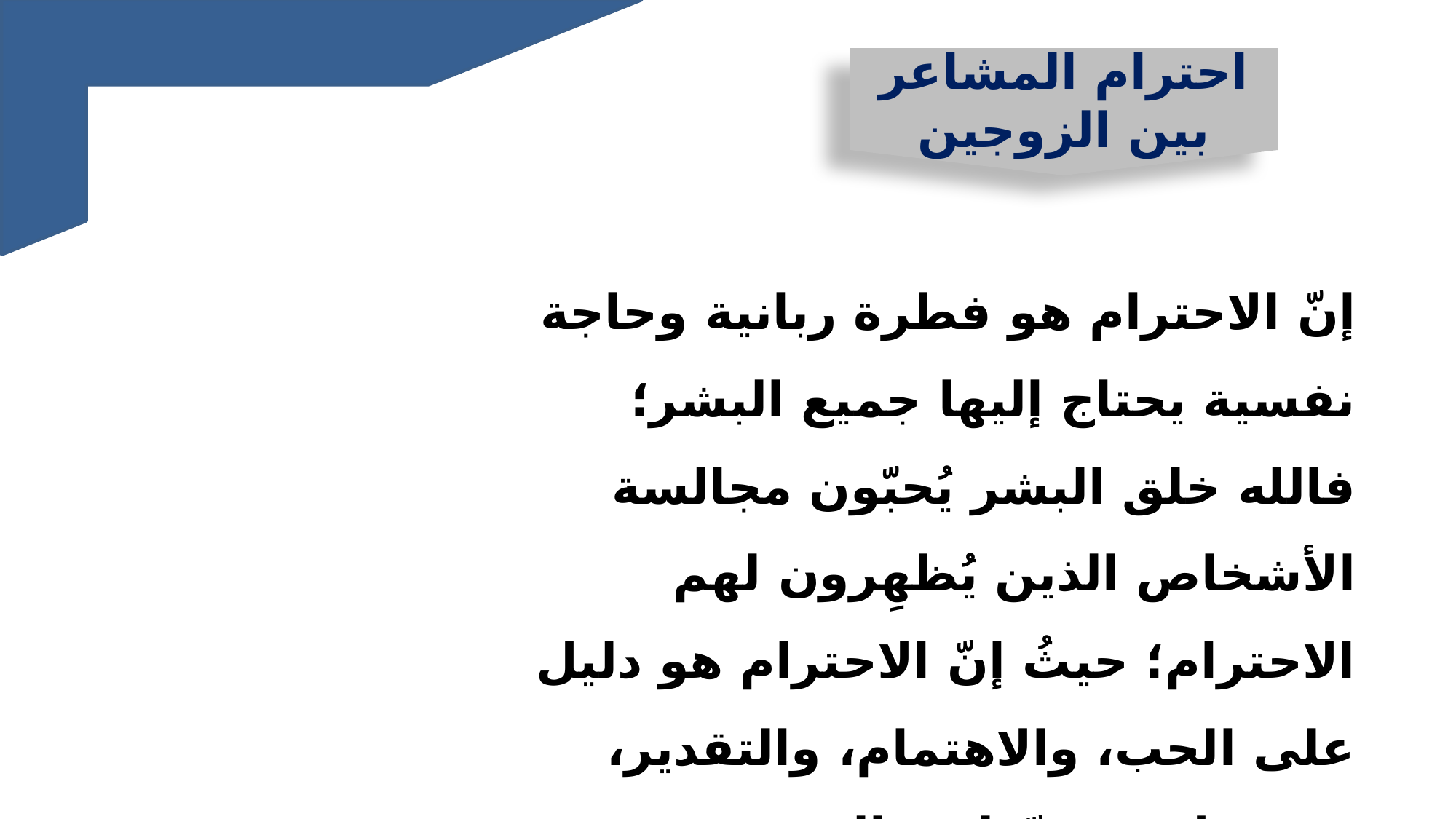

احترام المشاعر بين الزوجين
إنّ الاحترام هو فطرة ربانية وحاجة نفسية يحتاج إليها جميع البشر؛ فالله خلق البشر يُحبّون مجالسة الأشخاص الذين يُظهِرون لهم الاحترام؛ حيثُ إنّ الاحترام هو دليل على الحب، والاهتمام، والتقدير، وهو علامة حبّ لدى الزوجين.